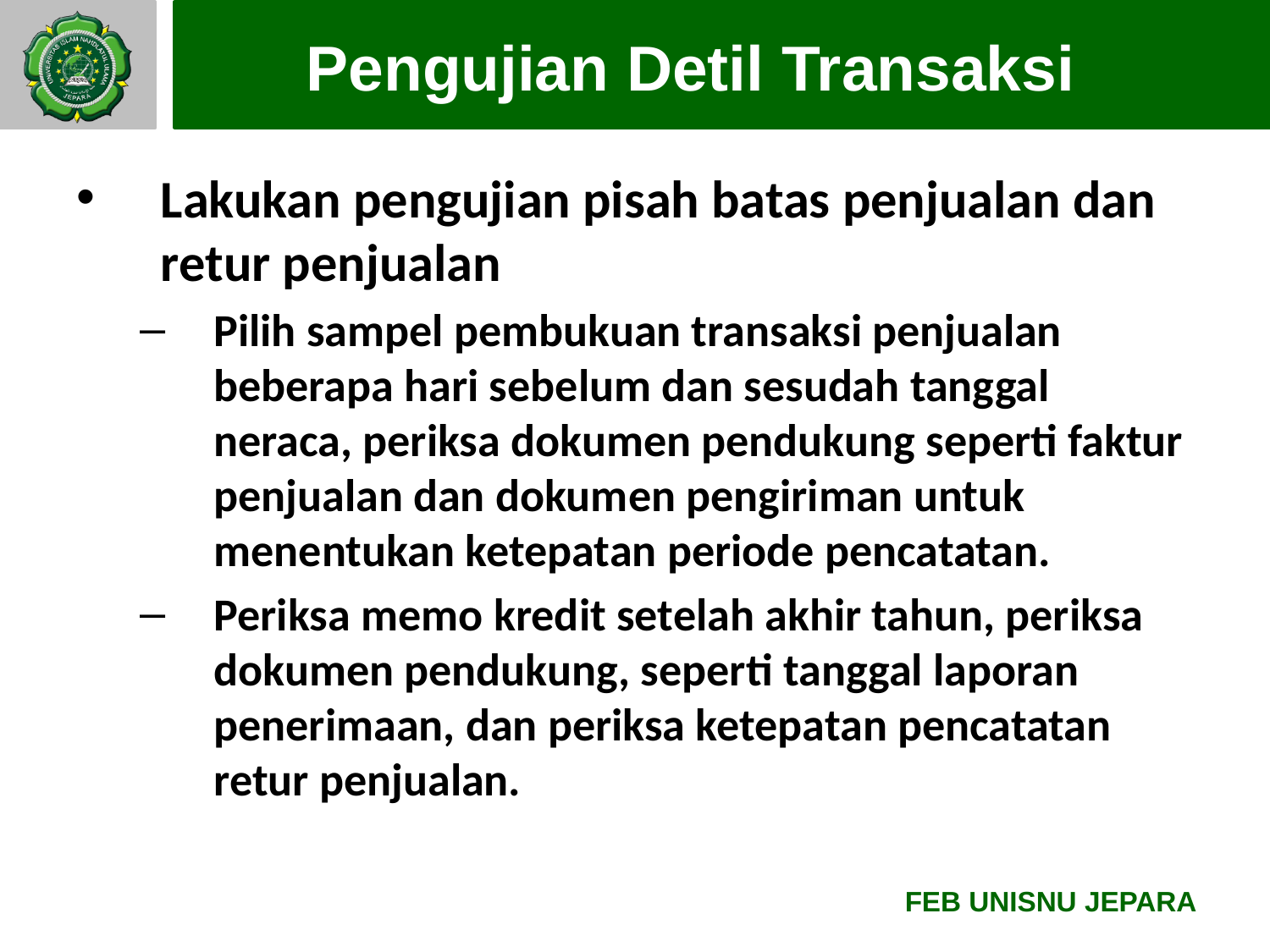

# Pengujian Detil Transaksi
Lakukan pengujian pisah batas penjualan dan retur penjualan
Pilih sampel pembukuan transaksi penjualan beberapa hari sebelum dan sesudah tanggal neraca, periksa dokumen pendukung seperti faktur penjualan dan dokumen pengiriman untuk menentukan ketepatan periode pencatatan.
Periksa memo kredit setelah akhir tahun, periksa dokumen pendukung, seperti tanggal laporan penerimaan, dan periksa ketepatan pencatatan retur penjualan.